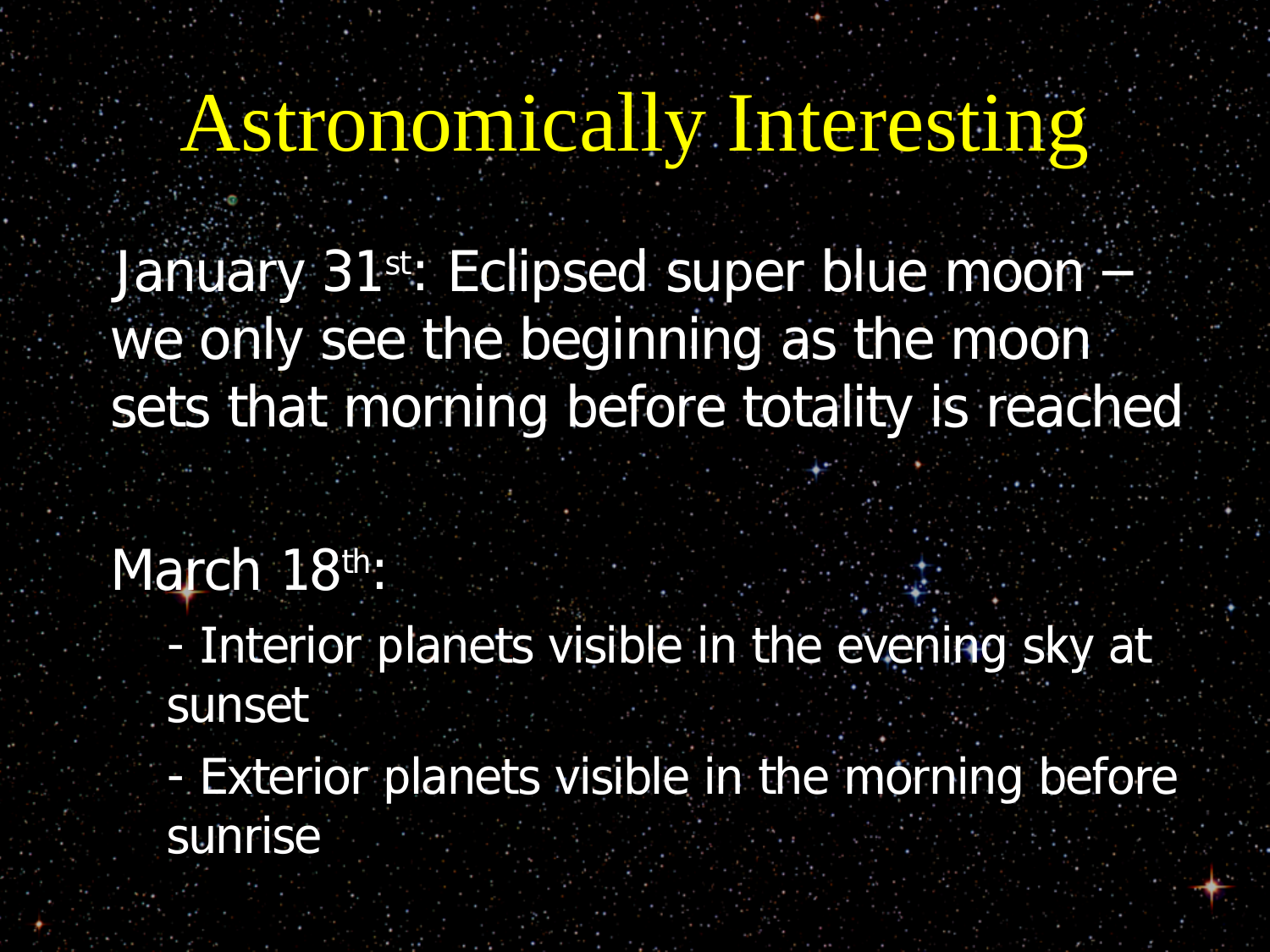

# Astronomically Interesting
January 31st: Eclipsed super blue moon – we only see the beginning as the moon sets that morning before totality is reached

March 18th:
- Interior planets visible in the evening sky at sunset
- Exterior planets visible in the morning before sunrise